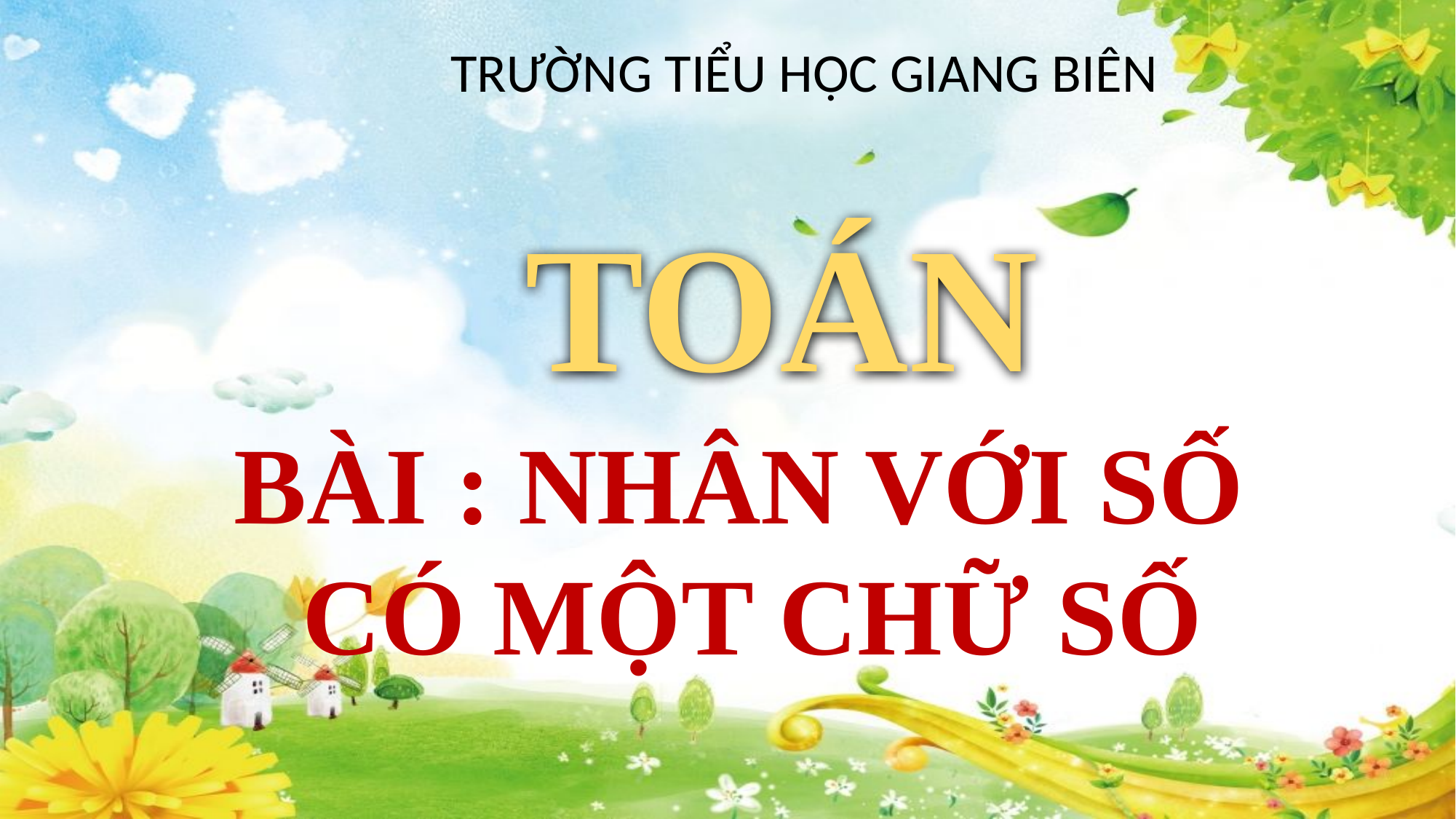

TRƯỜNG TIỂU HỌC GIANG BIÊN
TOÁN
BÀI : NHÂN VỚI SỐ
CÓ MỘT CHỮ SỐ